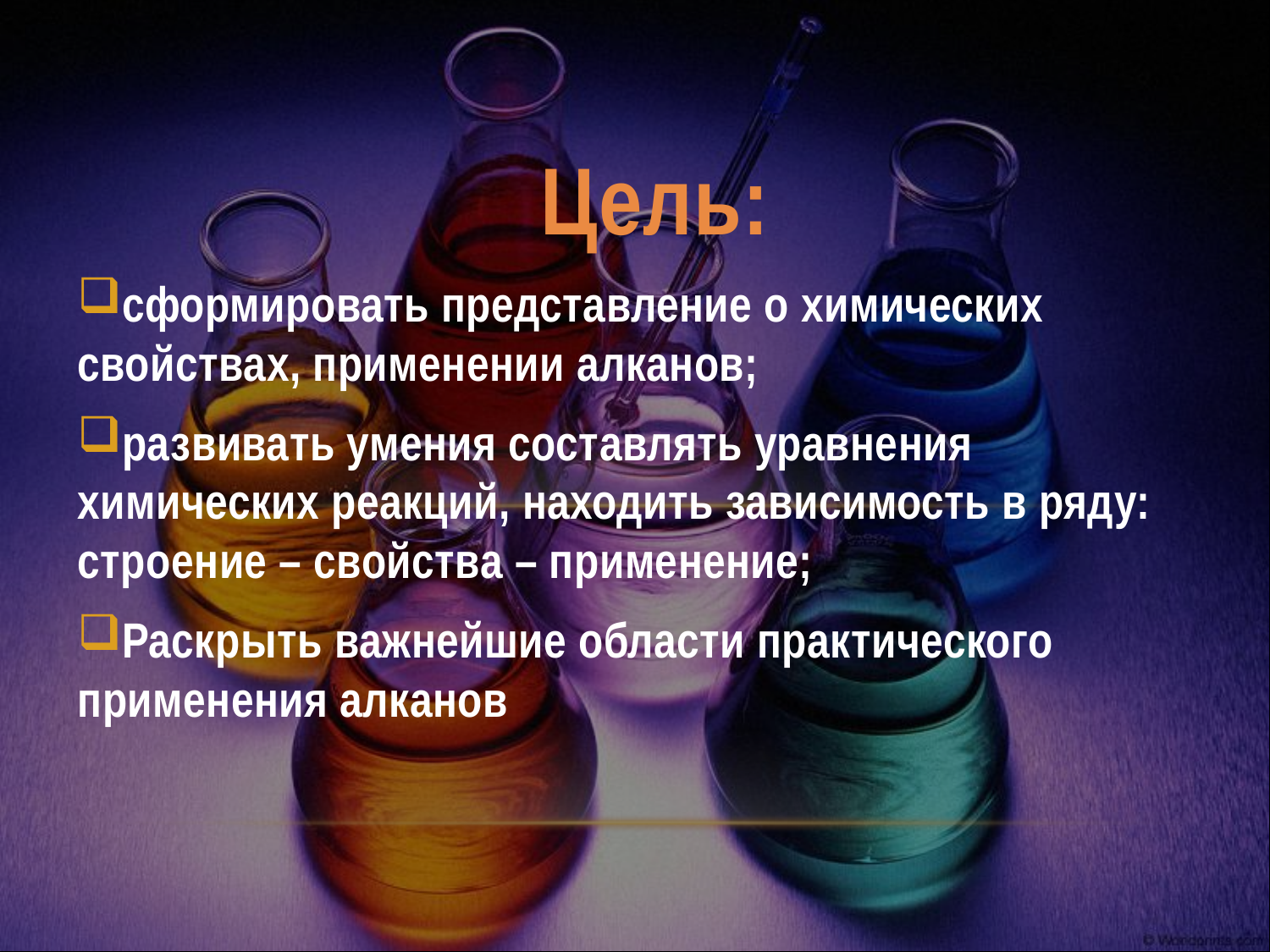

# Цель:
сформировать представление о химических свойствах, применении алканов;
развивать умения составлять уравнения химических реакций, находить зависимость в ряду: строение – свойства – применение;
Раскрыть важнейшие области практического применения алканов